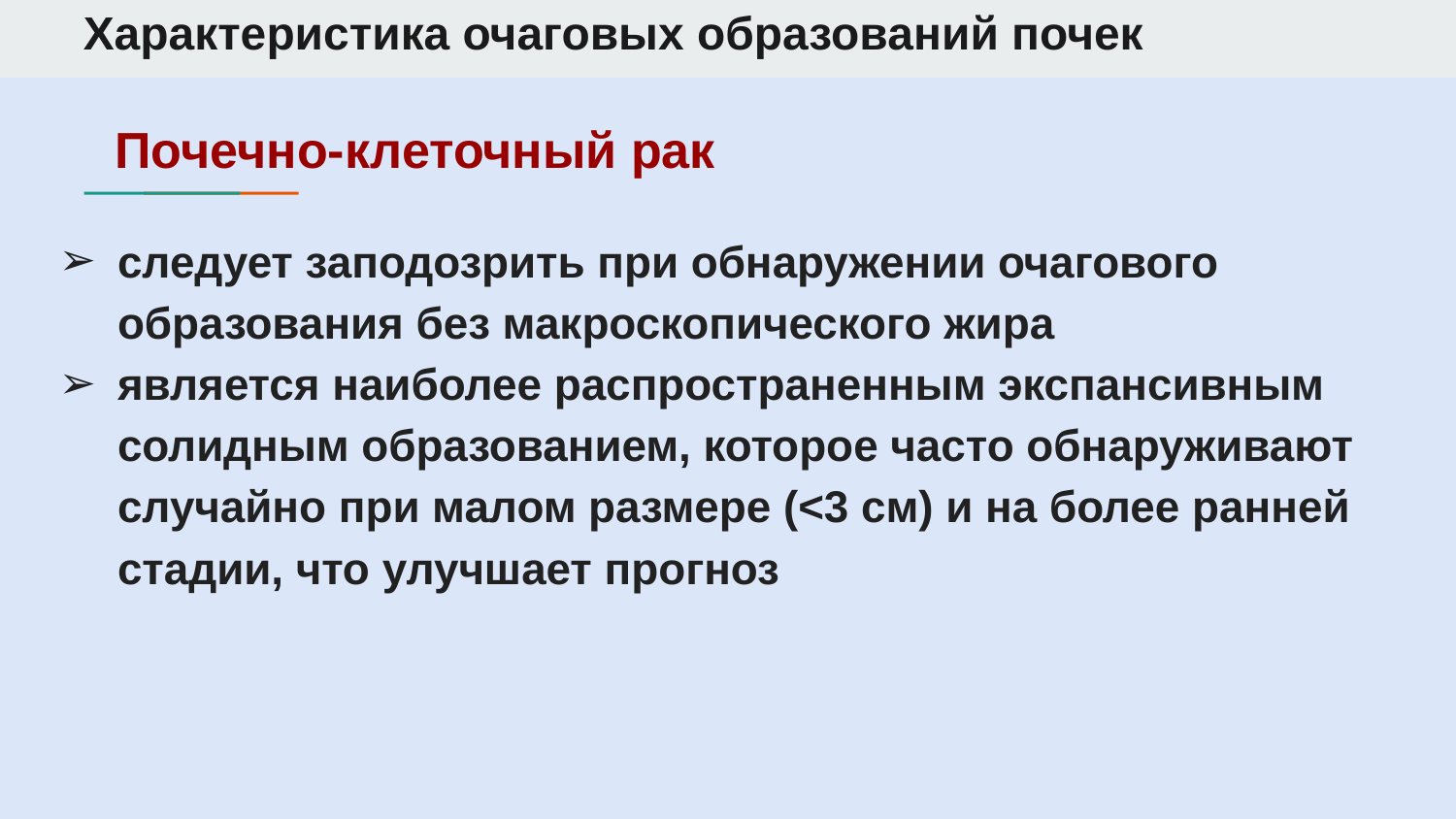

# Характеристика очаговых образований почек
Почечно-клеточный рак
следует заподозрить при обнаружении очагового образования без макроскопического жира
является наиболее распространенным экспансивным солидным образованием, которое часто обнаруживают случайно при малом размере (<3 см) и на более ранней стадии, что улучшает прогноз